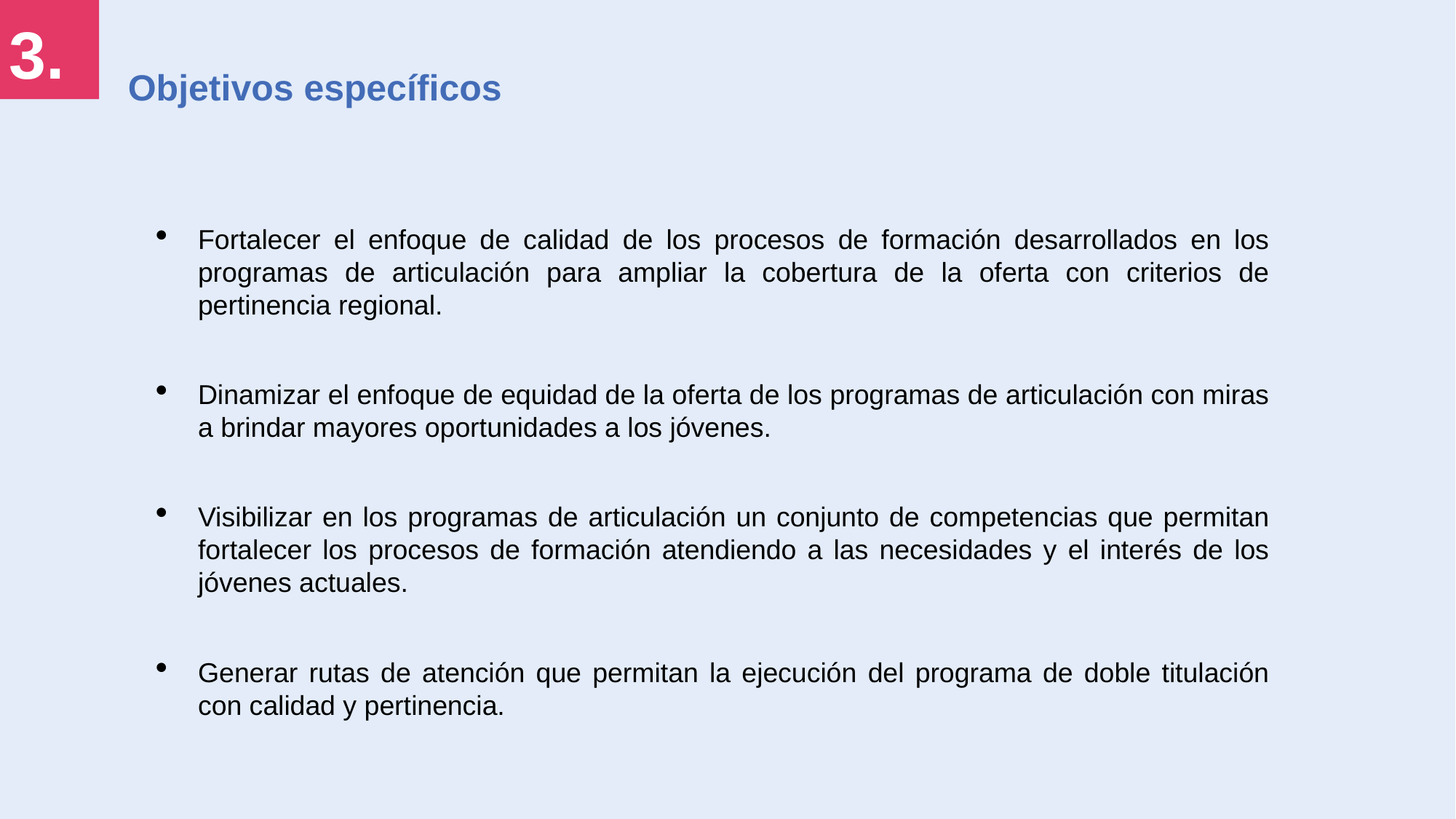

3.
Objetivos específicos
Fortalecer el enfoque de calidad de los procesos de formación desarrollados en los programas de articulación para ampliar la cobertura de la oferta con criterios de pertinencia regional.

Dinamizar el enfoque de equidad de la oferta de los programas de articulación con miras a brindar mayores oportunidades a los jóvenes.

Visibilizar en los programas de articulación un conjunto de competencias que permitan fortalecer los procesos de formación atendiendo a las necesidades y el interés de los jóvenes actuales.

Generar rutas de atención que permitan la ejecución del programa de doble titulación con calidad y pertinencia.